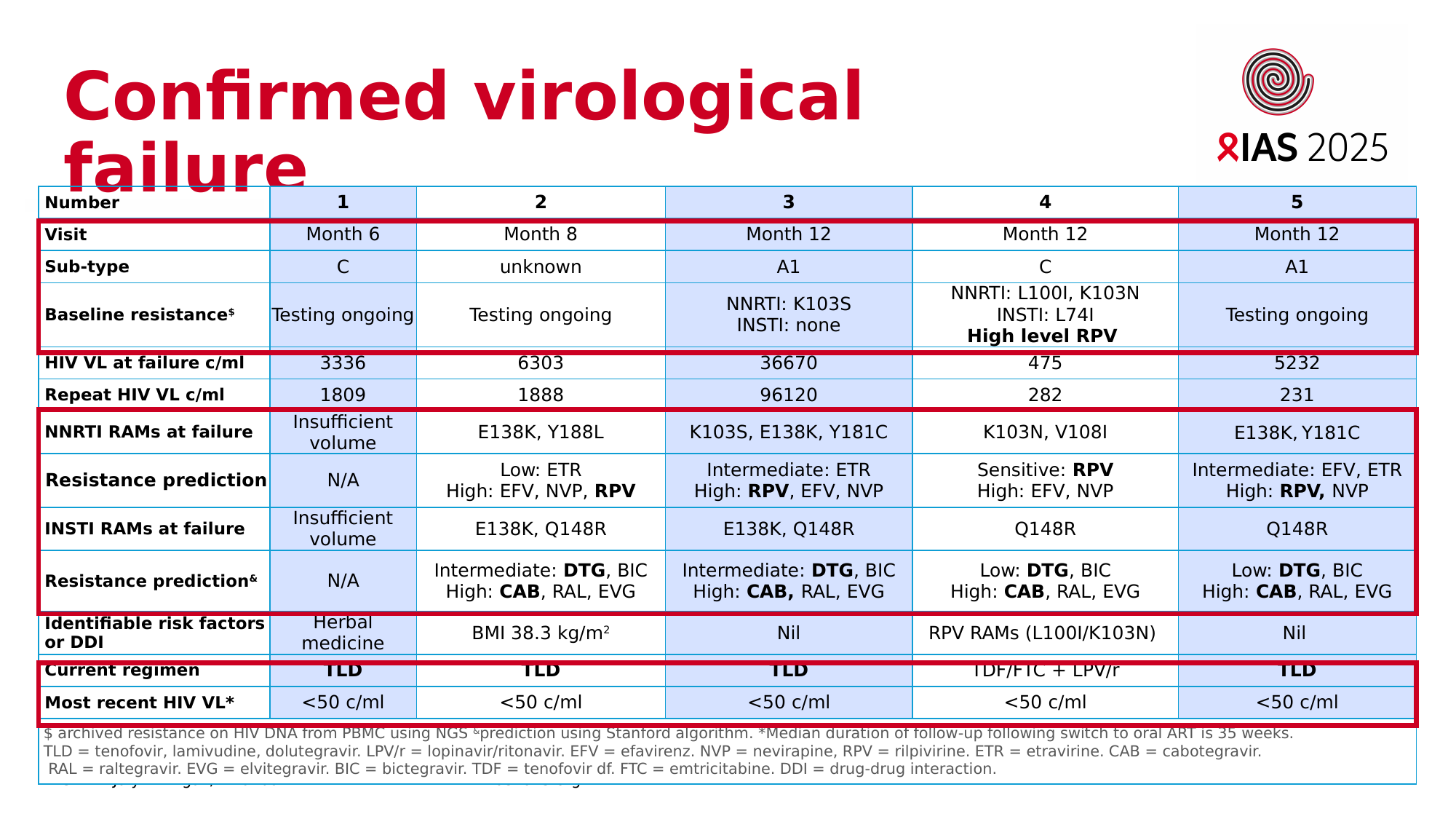

# Confirmed virological failure
| Number | 1 | 2 | 3 | 4 | 5 |
| --- | --- | --- | --- | --- | --- |
| Visit | Month 6 | Month 8 | Month 12 | Month 12 | Month 12 |
| Sub-type | C | unknown | A1 | C | A1 |
| Baseline resistance$ | Testing ongoing | Testing ongoing | NNRTI: K103S INSTI: none | NNRTI: L100I, K103N INSTI: L74I High level RPV | Testing ongoing |
| HIV VL at failure c/ml | 3336 | 6303 | 36670 | 475 | 5232 |
| Repeat HIV VL c/ml | 1809 | 1888 | 96120 | 282 | 231 |
| NNRTI RAMs at failure | Insufficient volume | E138K, Y188L | K103S, E138K, Y181C | K103N, V108I | E138K, Y181C |
| Resistance prediction | N/A | Low: ETR High: EFV, NVP, RPV | Intermediate: ETR High: RPV, EFV, NVP | Sensitive: RPV High: EFV, NVP | Intermediate: EFV, ETR High: RPV, NVP |
| INSTI RAMs at failure | Insufficient volume | E138K, Q148R | E138K, Q148R | Q148R | Q148R |
| Resistance prediction& | N/A | Intermediate: DTG, BIC High: CAB, RAL, EVG | Intermediate: DTG, BIC High: CAB, RAL, EVG | Low: DTG, BIC High: CAB, RAL, EVG | Low: DTG, BIC High: CAB, RAL, EVG |
| Identifiable risk factors or DDI | Herbal medicine | BMI 38.3 kg/m2 | Nil | RPV RAMs (L100I/K103N) | Nil |
| Current regimen | TLD | TLD | TLD | TDF/FTC + LPV/r | TLD |
| Most recent HIV VL\* | <50 c/ml | <50 c/ml | <50 c/ml | <50 c/ml | <50 c/ml |
| $ archived resistance on HIV DNA from PBMC using NGS &prediction using Stanford algorithm. \*Median duration of follow-up following switch to oral ART is 35 weeks. TLD = tenofovir, lamivudine, dolutegravir. LPV/r = lopinavir/ritonavir. EFV = efavirenz. NVP = nevirapine, RPV = rilpivirine. ETR = etravirine. CAB = cabotegravir. RAL = raltegravir. EVG = elvitegravir. BIC = bictegravir. TDF = tenofovir df. FTC = emtricitabine. DDI = drug-drug interaction. |  |  |  |  |  |